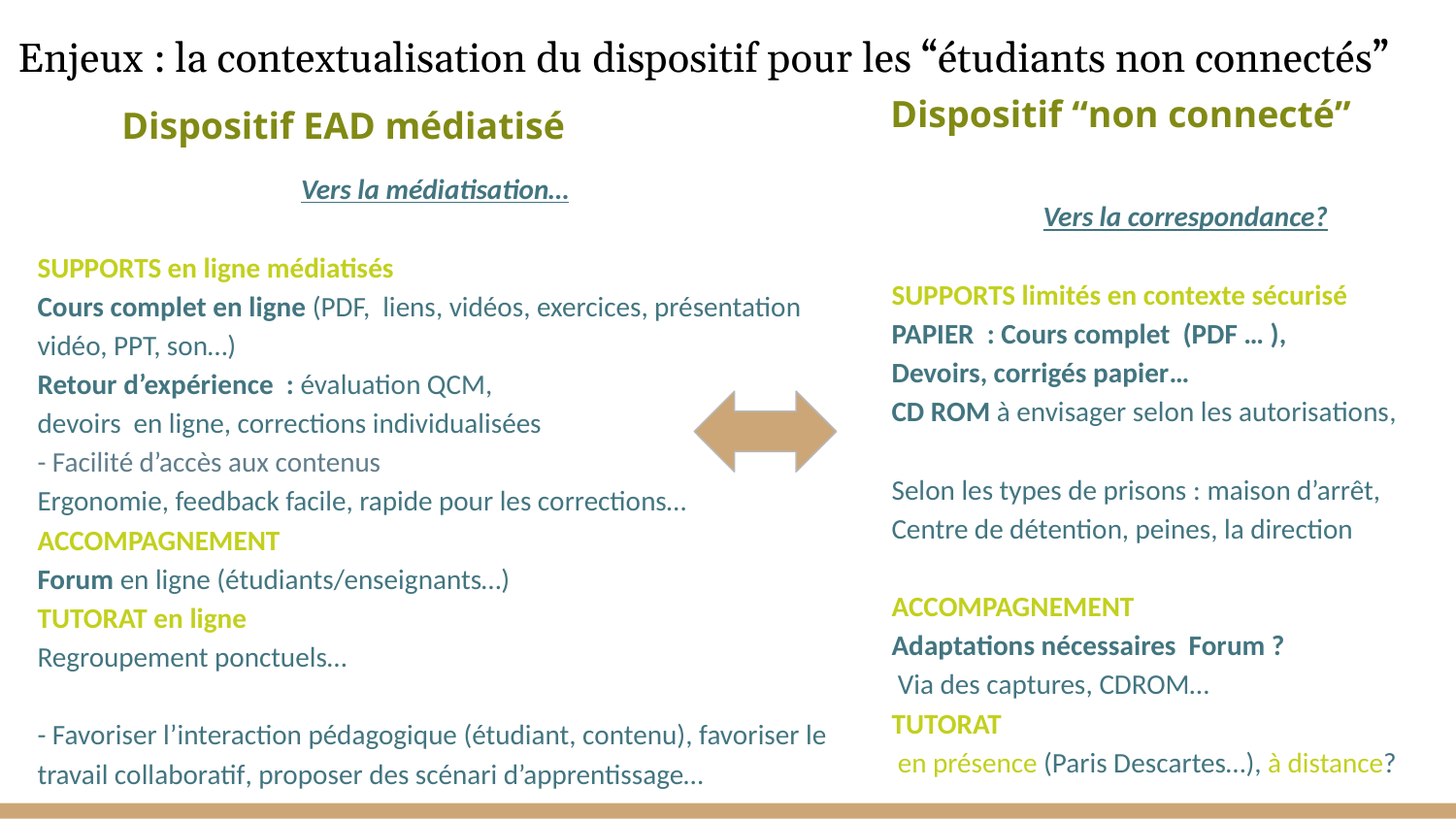

# Enjeux : la contextualisation du dispositif pour les “étudiants non connectés”
Dispositif “non connecté”
Dispositif EAD médiatisé
Vers la médiatisation…

SUPPORTS en ligne médiatisés
Cours complet en ligne (PDF,  liens, vidéos, exercices, présentation vidéo, PPT, son…)
Retour d’expérience  : évaluation QCM,
devoirs  en ligne, corrections individualisées
- Facilité d’accès aux contenus
Ergonomie, feedback facile, rapide pour les corrections…
ACCOMPAGNEMENT
Forum en ligne (étudiants/enseignants…)
TUTORAT en ligne
Regroupement ponctuels…

- Favoriser l’interaction pédagogique (étudiant, contenu), favoriser le travail collaboratif, proposer des scénari d’apprentissage…

 Vers la correspondance?

SUPPORTS limités en contexte sécurisé
PAPIER  : Cours complet  (PDF … ),
Devoirs, corrigés papier…
CD ROM à envisager selon les autorisations,

Selon les types de prisons : maison d’arrêt,
Centre de détention, peines, la direction

ACCOMPAGNEMENT
Adaptations nécessaires  Forum ?
 Via des captures, CDROM…
TUTORAT
 en présence (Paris Descartes…), à distance?